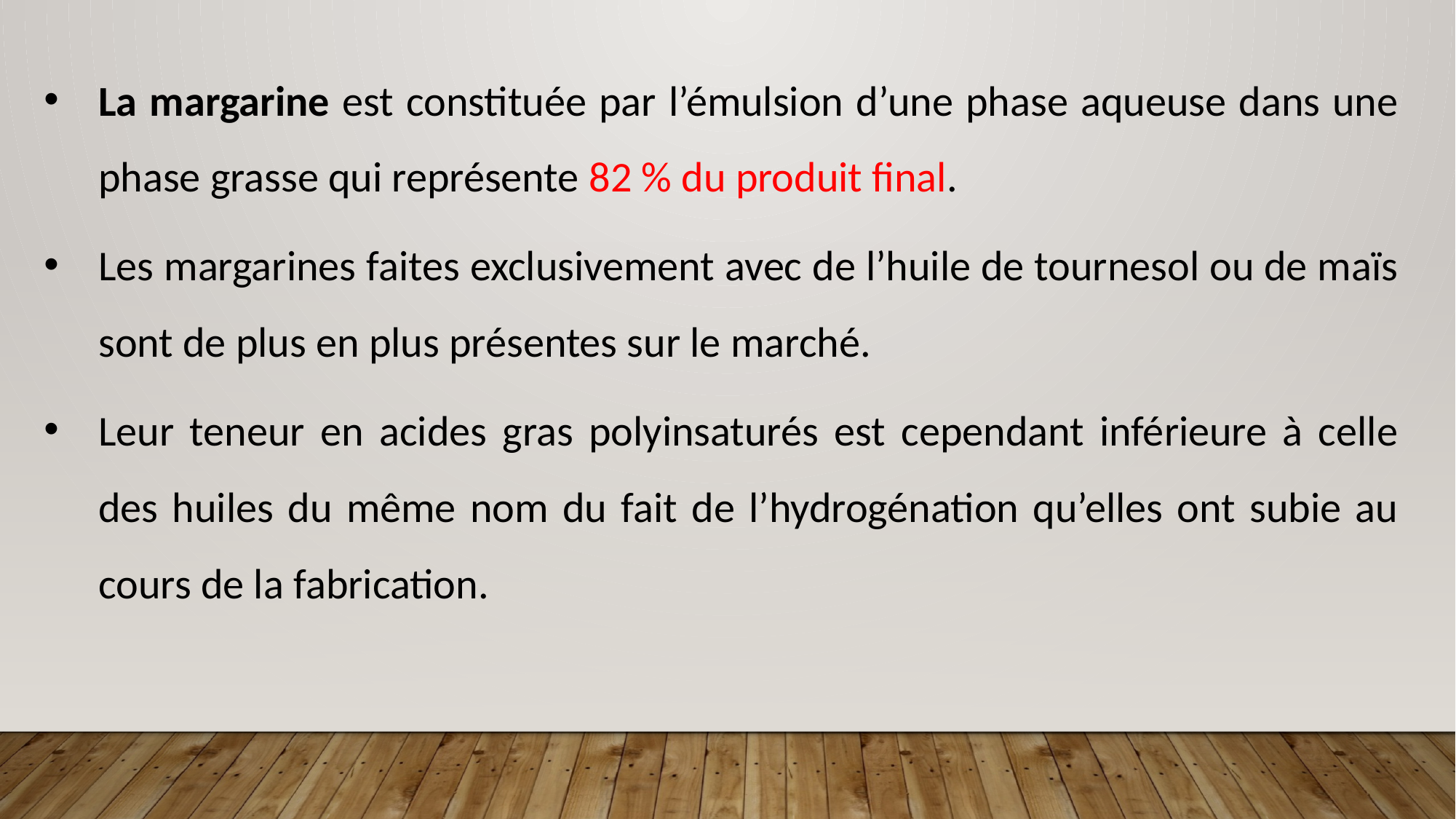

La margarine est constituée par l’émulsion d’une phase aqueuse dans une phase grasse qui représente 82 % du produit final.
Les margarines faites exclusivement avec de l’huile de tournesol ou de maïs sont de plus en plus présentes sur le marché.
Leur teneur en acides gras polyinsaturés est cependant inférieure à celle des huiles du même nom du fait de l’hydrogénation qu’elles ont subie au cours de la fabrication.